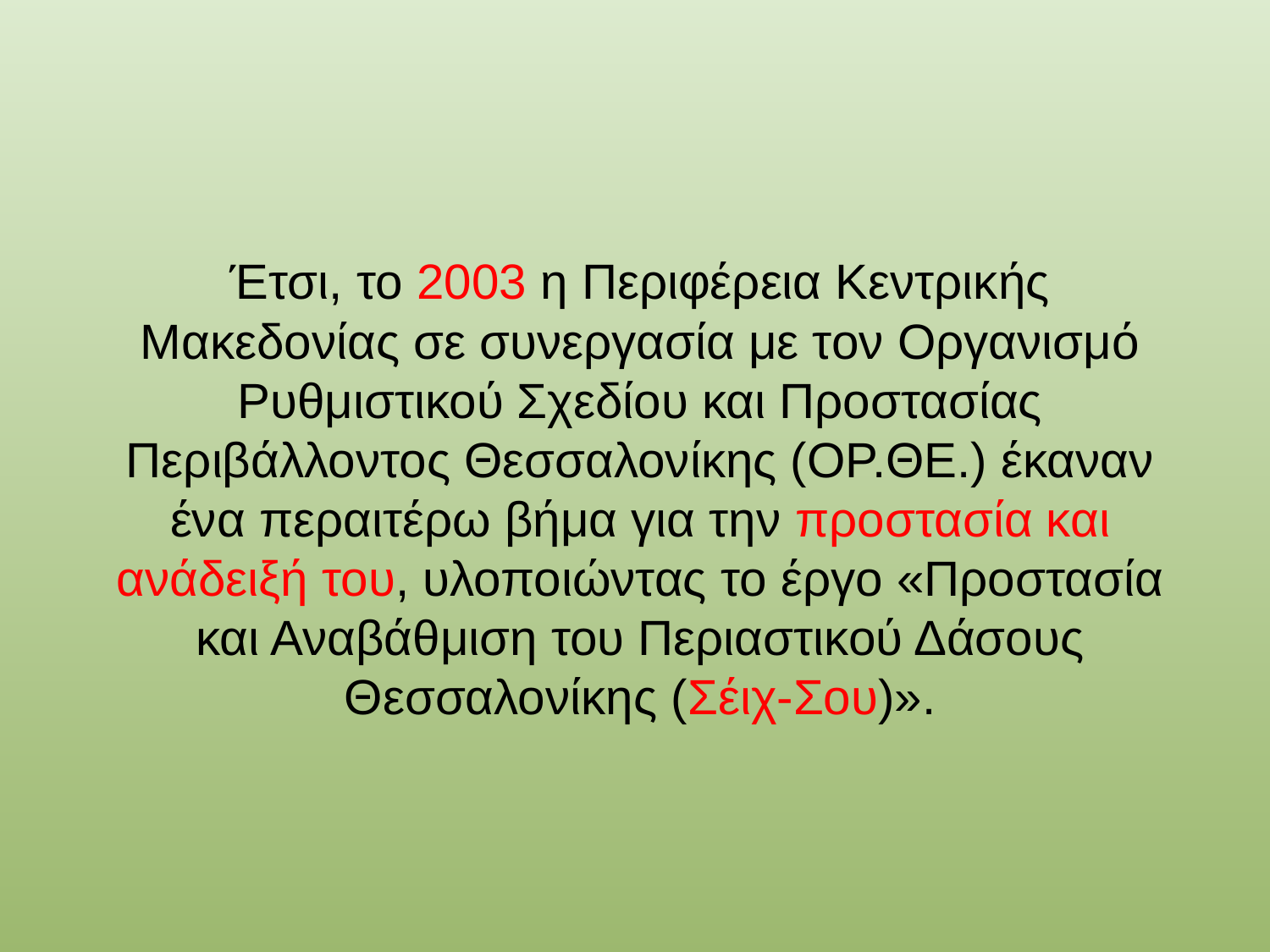

Έτσι, το 2003 η Περιφέρεια Κεντρικής Μακεδονίας σε συνεργασία με τον Οργανισμό Ρυθμιστικού Σχεδίου και Προστασίας Περιβάλλοντος Θεσσαλονίκης (ΟΡ.ΘΕ.) έκαναν ένα περαιτέρω βήμα για την προστασία και ανάδειξή του, υλοποιώντας το έργο «Προστασία και Αναβάθμιση του Περιαστικού Δάσους Θεσσαλονίκης (Σέιχ-Σου)».